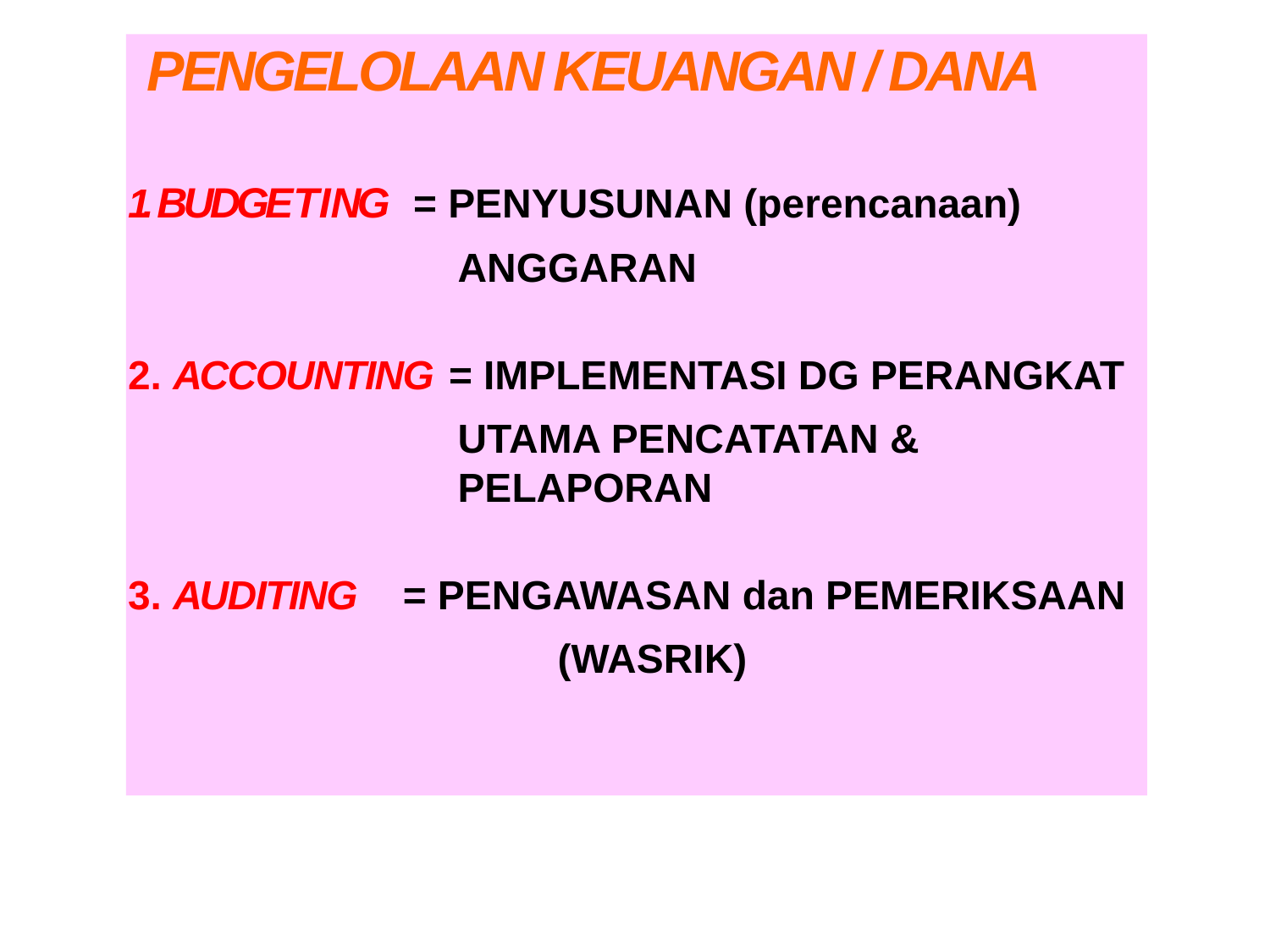

PENGELOLAAN KEUANGAN / DANA
1. B U D G E  T  I  N G  = PENYUSUNAN (perencanaan)
ANGGARAN
2. A  C  C  O  U  N  T  I  N  G  = IMPLEMENTASI DG PERANGKAT
UTAMA PENCATATAN & PELAPORAN
3. A  U  D  I  T  I  N  G    = PENGAWASAN dan PEMERIKSAAN
(WASRIK)